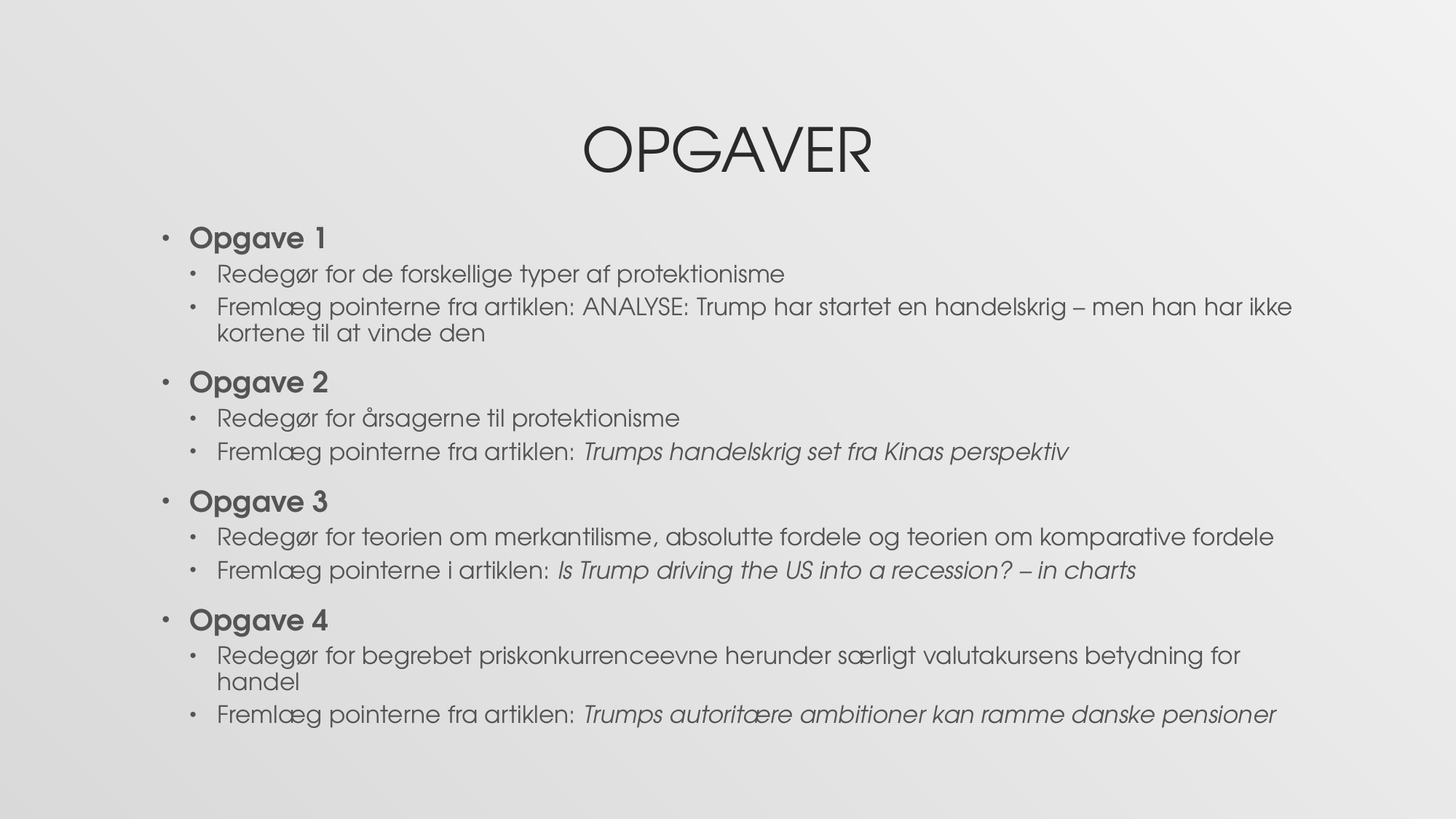

# OPgaver
Opgave 1
Redegør for de forskellige typer af protektionisme
Fremlæg pointerne fra artiklen: ANALYSE: Trump har startet en handelskrig – men han har ikke kortene til at vinde den
Opgave 2
Redegør for årsagerne til protektionisme
Fremlæg pointerne fra artiklen: Trumps handelskrig set fra Kinas perspektiv
Opgave 3
Redegør for teorien om merkantilisme, absolutte fordele og teorien om komparative fordele
Fremlæg pointerne i artiklen: Is Trump driving the US into a recession? – in charts
Opgave 4
Redegør for begrebet priskonkurrenceevne herunder særligt valutakursens betydning for handel
Fremlæg pointerne fra artiklen: Trumps autoritære ambitioner kan ramme danske pensioner